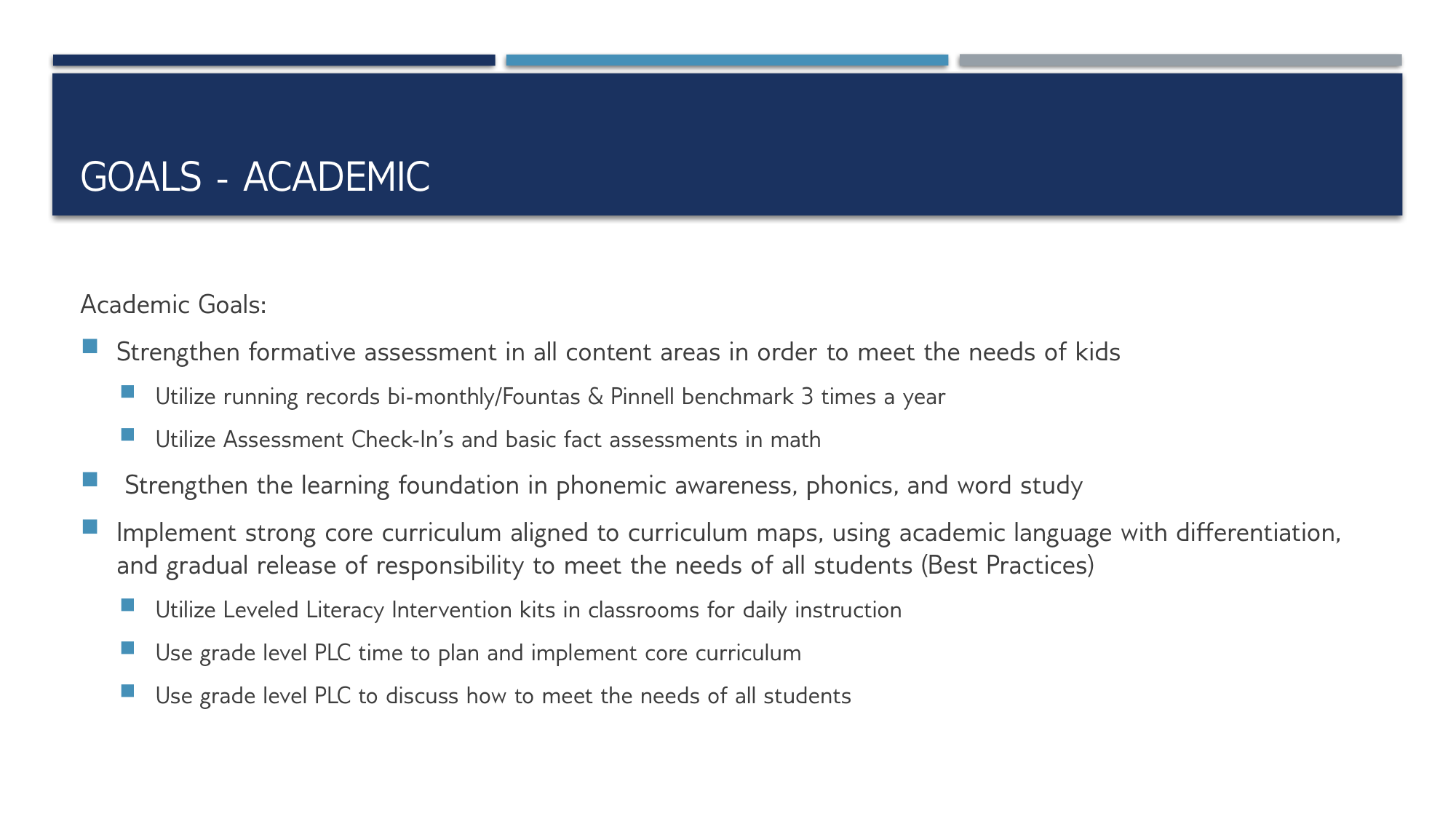

# Goals - ACADEMIC
Academic Goals:
Strengthen formative assessment in all content areas in order to meet the needs of kids
Utilize running records bi-monthly/Fountas & Pinnell benchmark 3 times a year
Utilize Assessment Check-In’s and basic fact assessments in math
 Strengthen the learning foundation in phonemic awareness, phonics, and word study
Implement strong core curriculum aligned to curriculum maps, using academic language with differentiation, and gradual release of responsibility to meet the needs of all students (Best Practices)
Utilize Leveled Literacy Intervention kits in classrooms for daily instruction
Use grade level PLC time to plan and implement core curriculum
Use grade level PLC to discuss how to meet the needs of all students